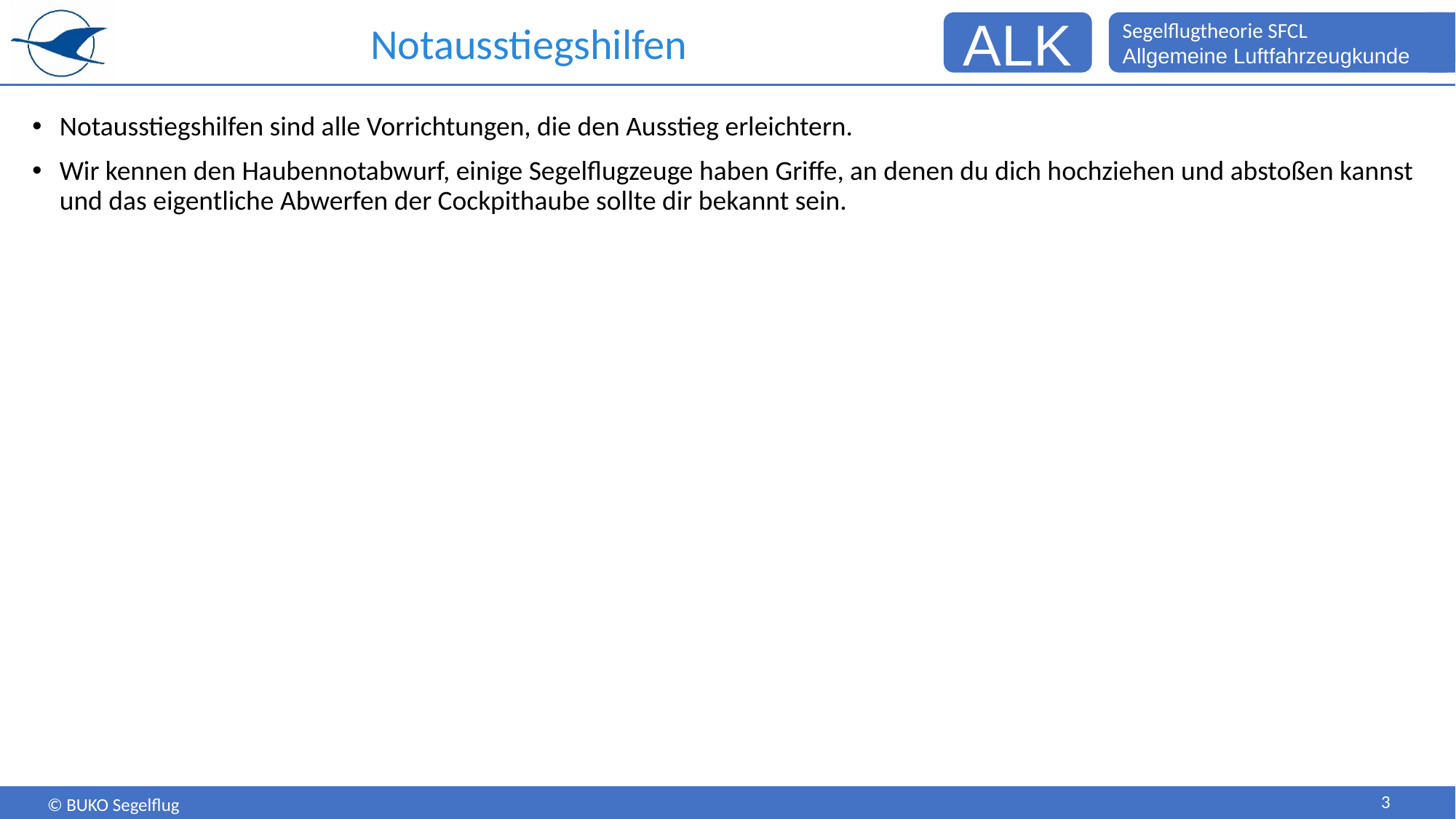

# Notausstiegshilfen
Notausstiegshilfen sind alle Vorrichtungen, die den Ausstieg erleichtern.
Wir kennen den Haubennotabwurf, einige Segelflugzeuge haben Griffe, an denen du dich hochziehen und abstoßen kannst und das eigentliche Abwerfen der Cockpithaube sollte dir bekannt sein.
3